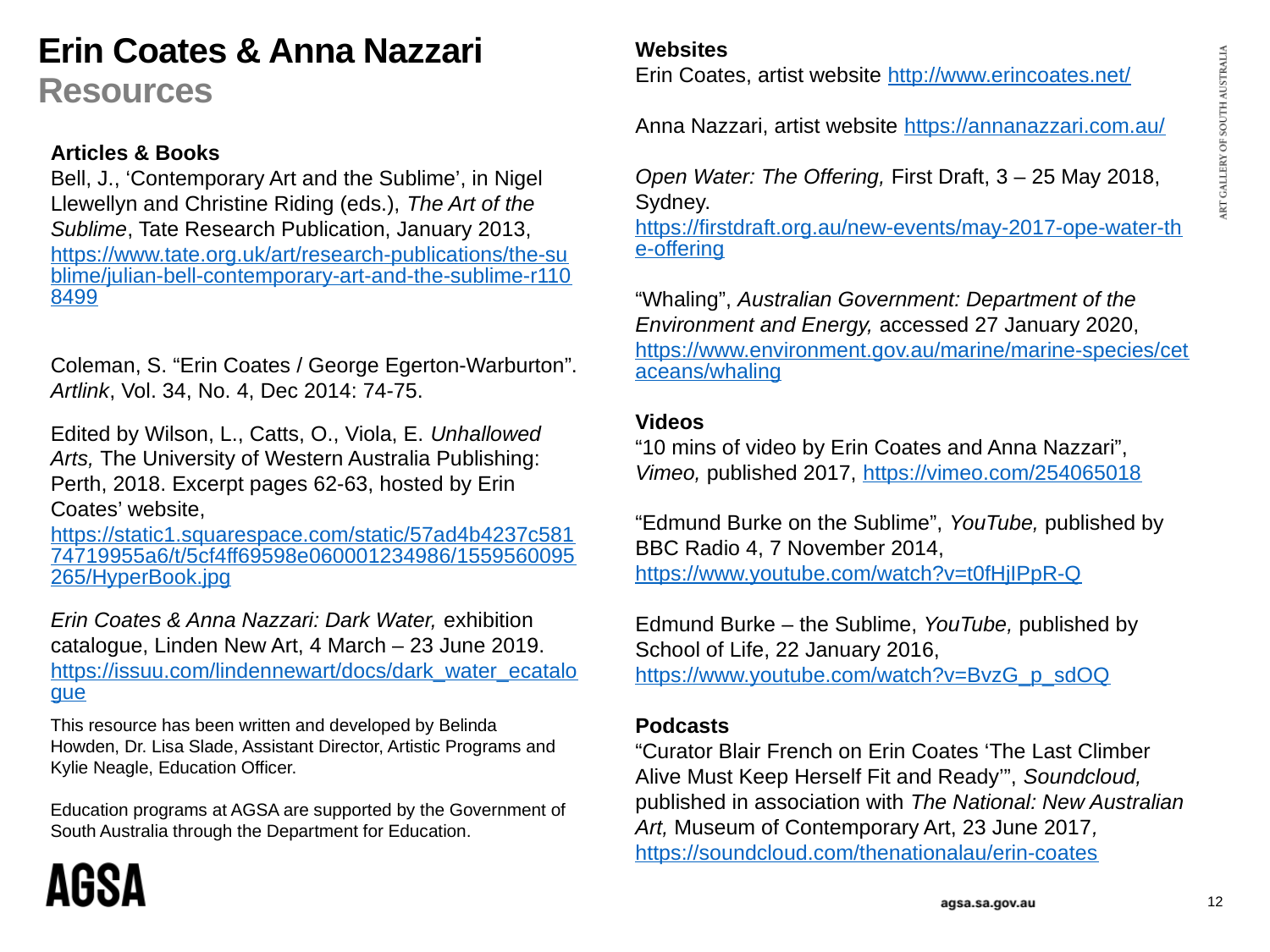

# Erin Coates & Anna Nazzari Resources
Websites
Erin Coates, artist website http://www.erincoates.net/

Anna Nazzari, artist website https://annanazzari.com.au/

Open Water: The Offering, First Draft, 3 – 25 May 2018, Sydney. https://firstdraft.org.au/new-events/may-2017-ope-water-the-offering

“Whaling”, Australian Government: Department of the Environment and Energy, accessed 27 January 2020, https://www.environment.gov.au/marine/marine-species/cetaceans/whaling

Videos
“10 mins of video by Erin Coates and Anna Nazzari”, Vimeo, published 2017, https://vimeo.com/254065018

“Edmund Burke on the Sublime”, YouTube, published by BBC Radio 4, 7 November 2014, https://www.youtube.com/watch?v=t0fHjIPpR-Q

Edmund Burke – the Sublime, YouTube, published by School of Life, 22 January 2016,
https://www.youtube.com/watch?v=BvzG_p_sdOQ

Podcasts
“Curator Blair French on Erin Coates ‘The Last Climber Alive Must Keep Herself Fit and Ready’”, Soundcloud, published in association with The National: New Australian Art, Museum of Contemporary Art, 23 June 2017, https://soundcloud.com/thenationalau/erin-coates

Articles & Books
Bell, J., ‘Contemporary Art and the Sublime’, in Nigel Llewellyn and Christine Riding (eds.), The Art of the Sublime, Tate Research Publication, January 2013, https://www.tate.org.uk/art/research-publications/the-sublime/julian-bell-contemporary-art-and-the-sublime-r1108499
Coleman, S. “Erin Coates / George Egerton-Warburton”. Artlink, Vol. 34, No. 4, Dec 2014: 74-75.
Edited by Wilson, L., Catts, O., Viola, E. Unhallowed Arts, The University of Western Australia Publishing: Perth, 2018. Excerpt pages 62-63, hosted by Erin Coates’ website, https://static1.squarespace.com/static/57ad4b4237c58174719955a6/t/5cf4ff69598e060001234986/1559560095265/HyperBook.jpg
Erin Coates & Anna Nazzari: Dark Water, exhibition catalogue, Linden New Art, 4 March – 23 June 2019. https://issuu.com/lindennewart/docs/dark_water_ecatalogue

This resource has been written and developed by Belinda Howden, Dr. Lisa Slade, Assistant Director, Artistic Programs and Kylie Neagle, Education Officer.

Education programs at AGSA are supported by the Government of South Australia through the Department for Education.